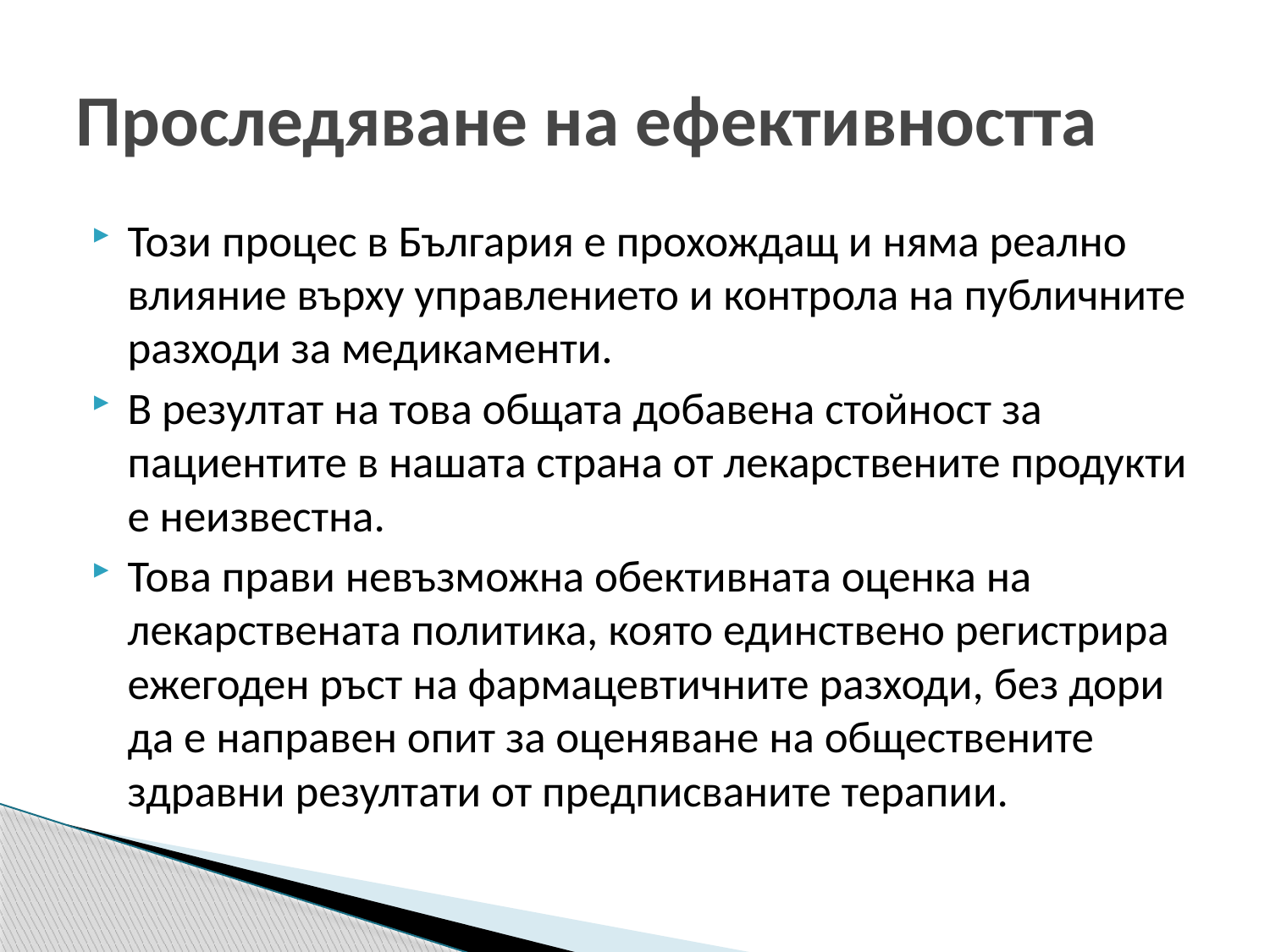

# Проследяване на ефективността
Този процес в България е прохождащ и няма реално влияние върху управлението и контрола на публичните разходи за медикаменти.
В резултат на това общата добавена стойност за пациентите в нашата страна от лекарствените продукти е неизвестна.
Това прави невъзможна обективната оценка на лекарствената политика, която единствено регистрира ежегоден ръст на фармацевтичните разходи, без дори да е направен опит за оценяване на обществените здравни резултати от предписваните терапии.